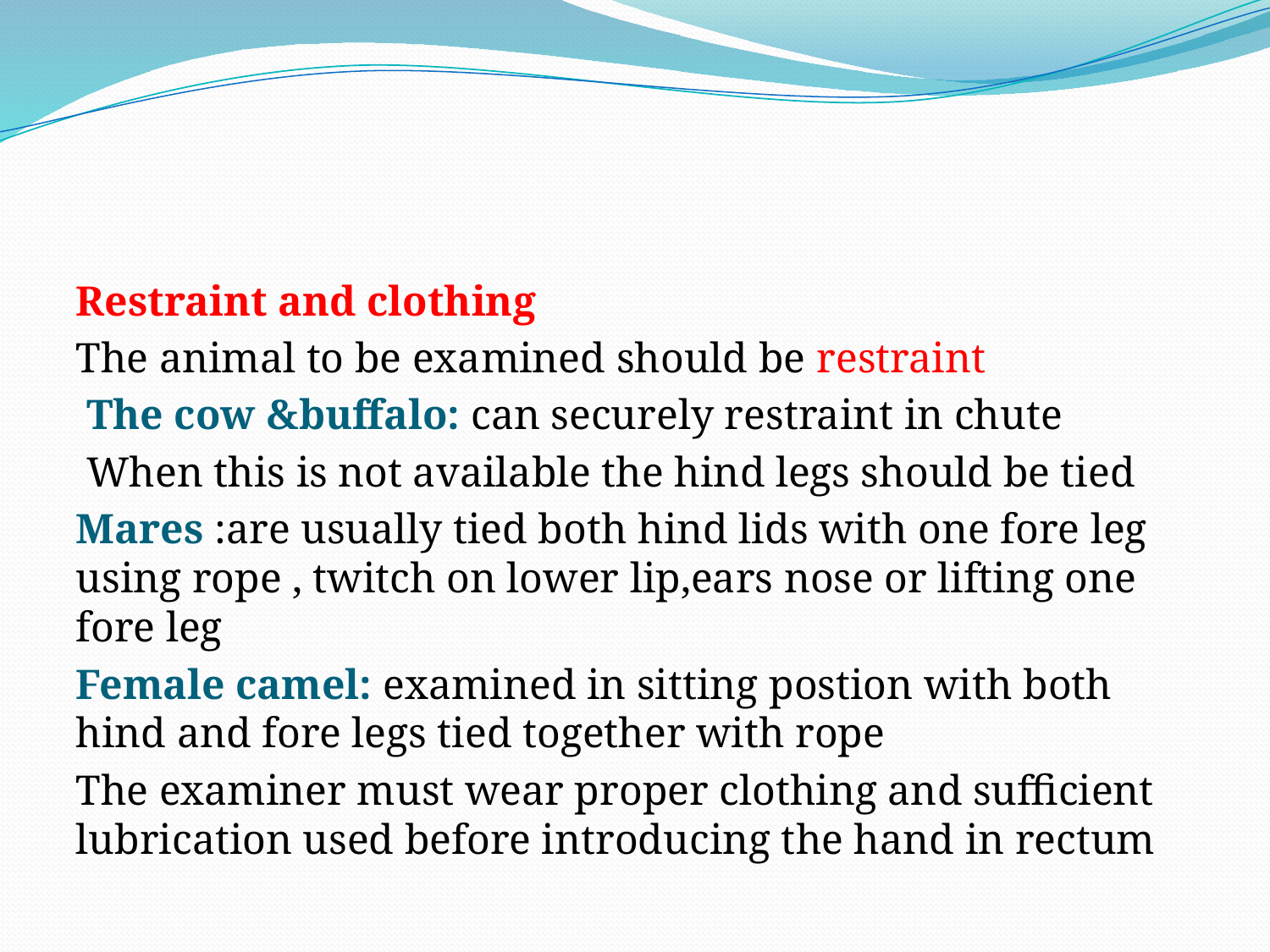

Restraint and clothing
The animal to be examined should be restraint
The cow &buffalo: can securely restraint in chute
When this is not available the hind legs should be tied
Mares :are usually tied both hind lids with one fore leg using rope , twitch on lower lip,ears nose or lifting one fore leg
Female camel: examined in sitting postion with both hind and fore legs tied together with rope
The examiner must wear proper clothing and sufficient lubrication used before introducing the hand in rectum